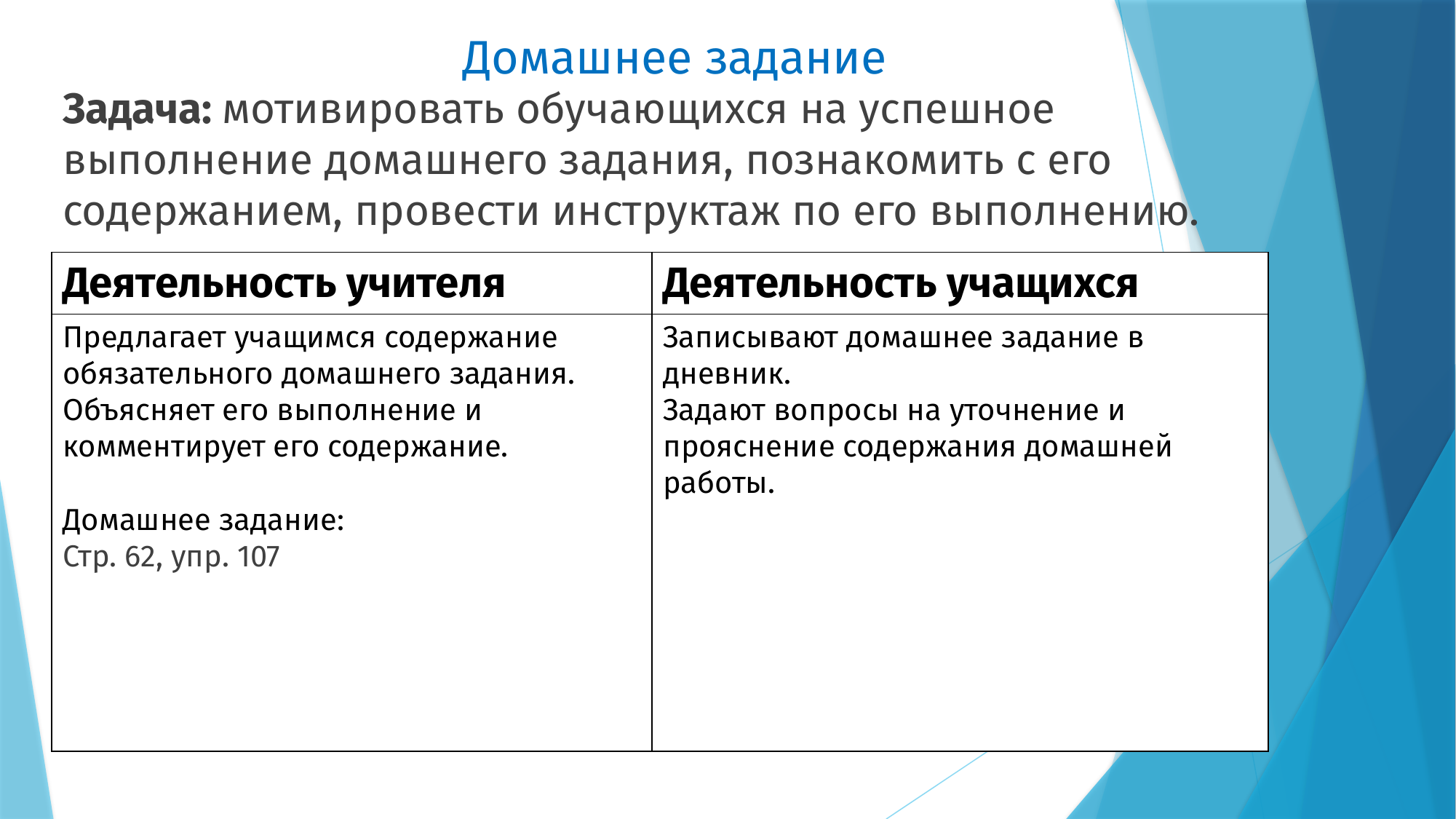

# Домашнее задание
Задача: мотивировать обучающихся на успешное выполнение домашнего задания, познакомить с его содержанием, провести инструктаж по его выполнению.
| Деятельность учителя | Деятельность учащихся |
| --- | --- |
| Предлагает учащимся содержание обязательного домашнего задания. Объясняет его выполнение и комментирует его содержание. Домашнее задание: Стр. 62, упр. 107 | Записывают домашнее задание в дневник. Задают вопросы на уточнение и прояснение содержания домашней работы. |